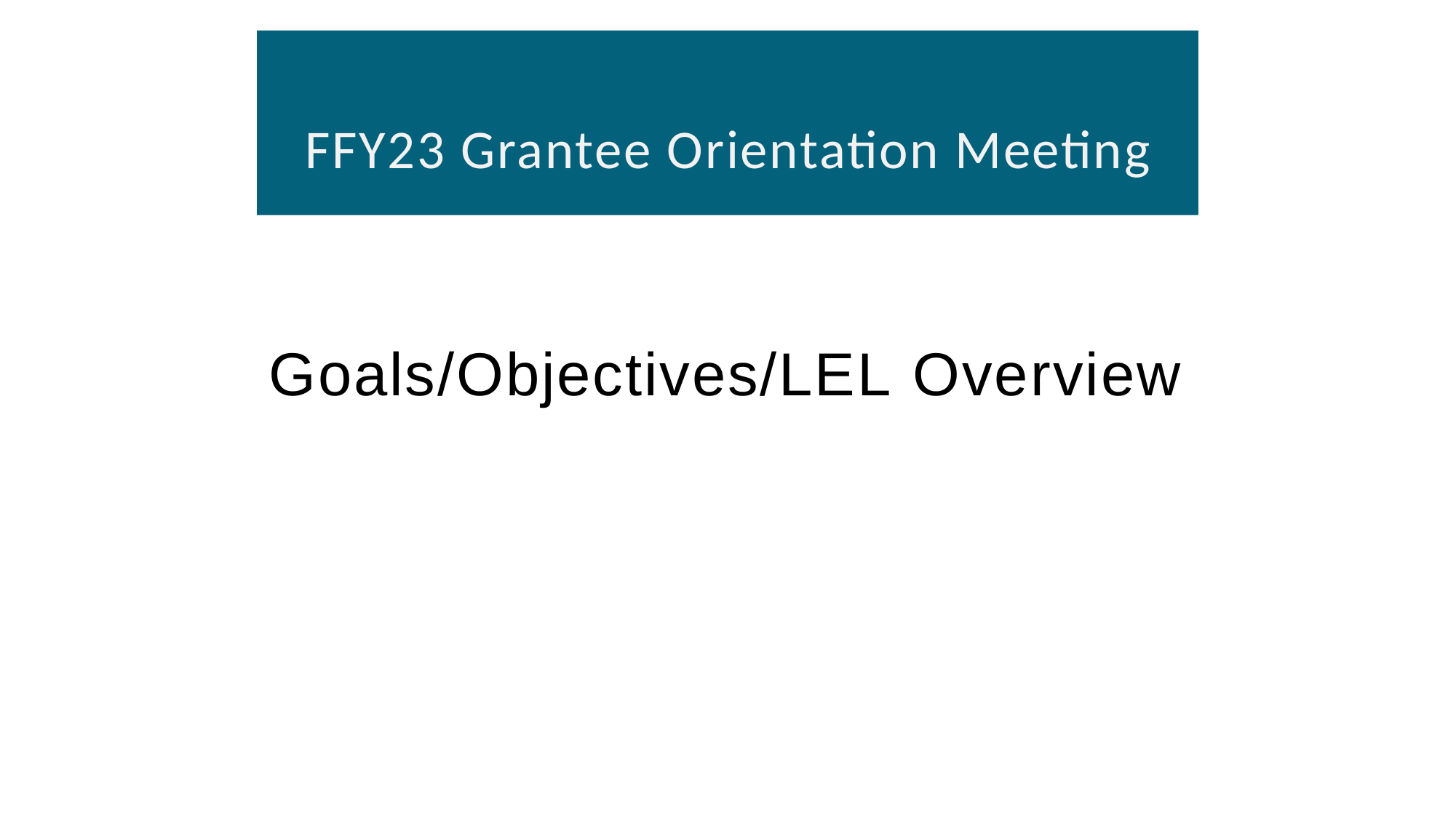

# FFY23 Grantee Orientation Meeting
Goals/Objectives/LEL Overview